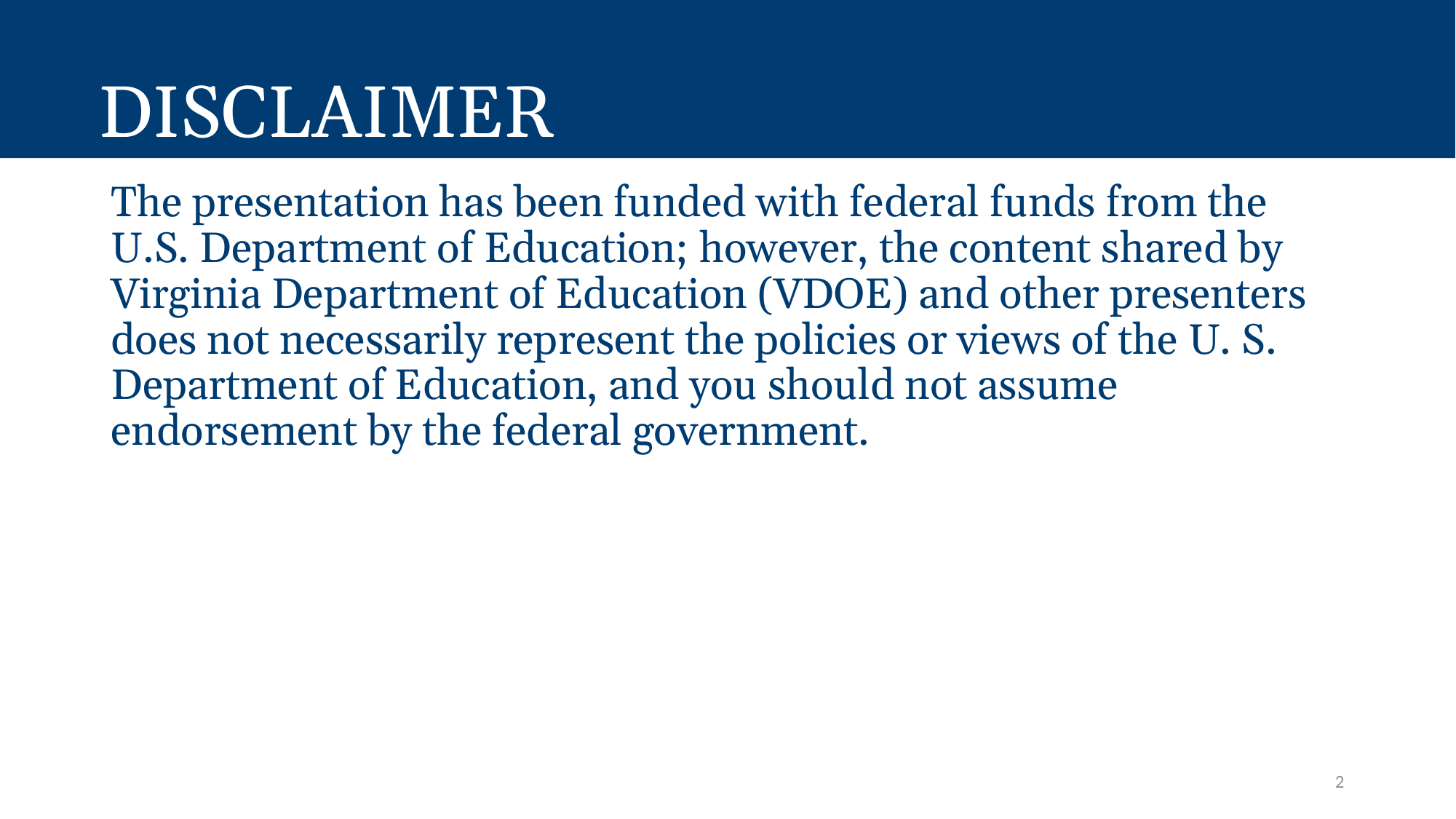

# Disclaimer
The presentation has been funded with federal funds from the U.S. Department of Education; however, the content shared by Virginia Department of Education (VDOE) and other presenters does not necessarily represent the policies or views of the U. S. Department of Education, and you should not assume endorsement by the federal government.

2